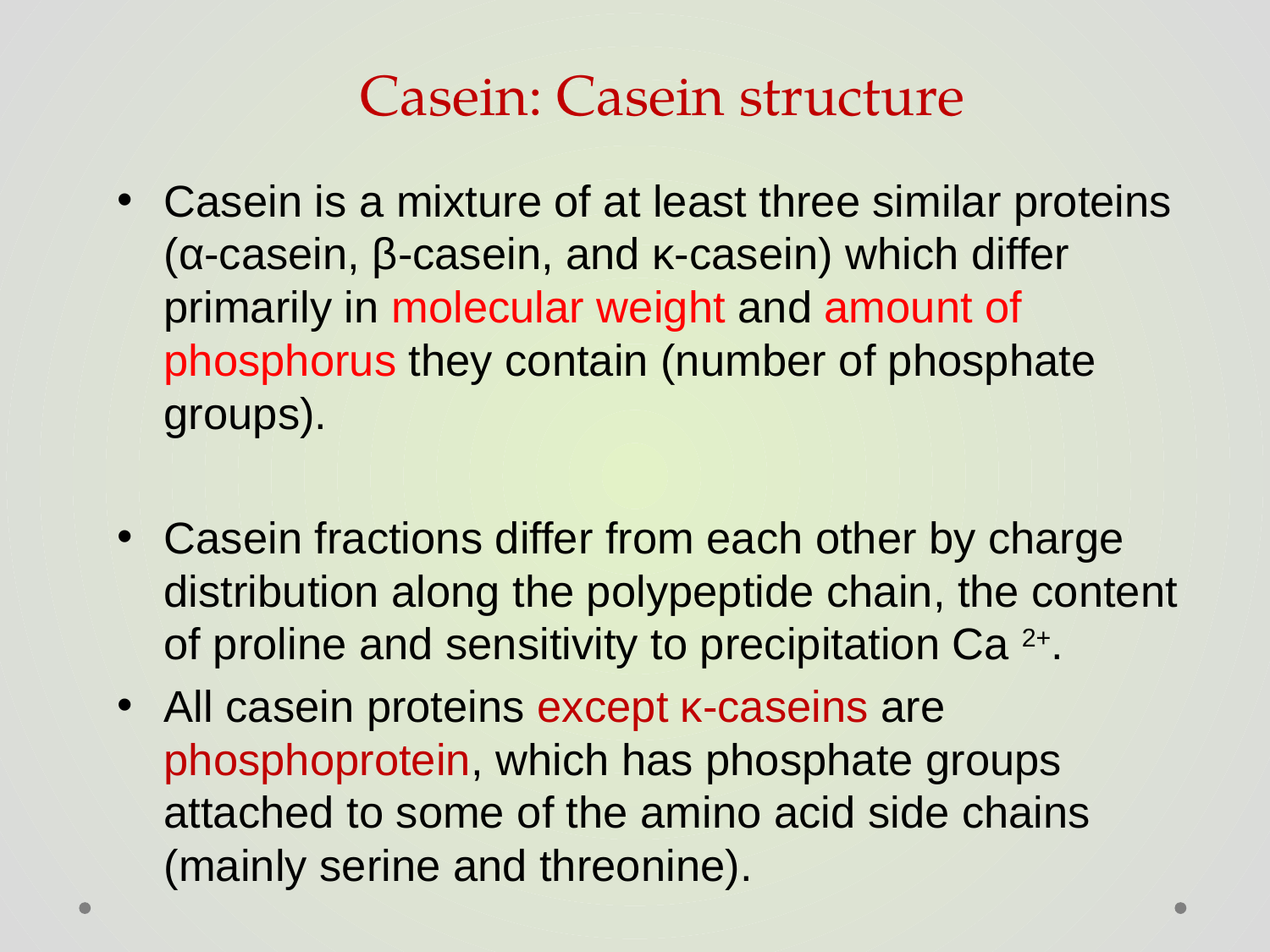

# Casein: Casein structure
Casein is a mixture of at least three similar proteins (α-casein, β-casein, and κ-casein) which differ primarily in molecular weight and amount of phosphorus they contain (number of phosphate groups).

Casein fractions differ from each other by charge distribution along the polypeptide chain, the content of proline and sensitivity to precipitation Ca 2+.
All casein proteins except κ-caseins are  phosphoprotein, which has phosphate groups attached to some of the amino acid side chains (mainly serine and threonine).